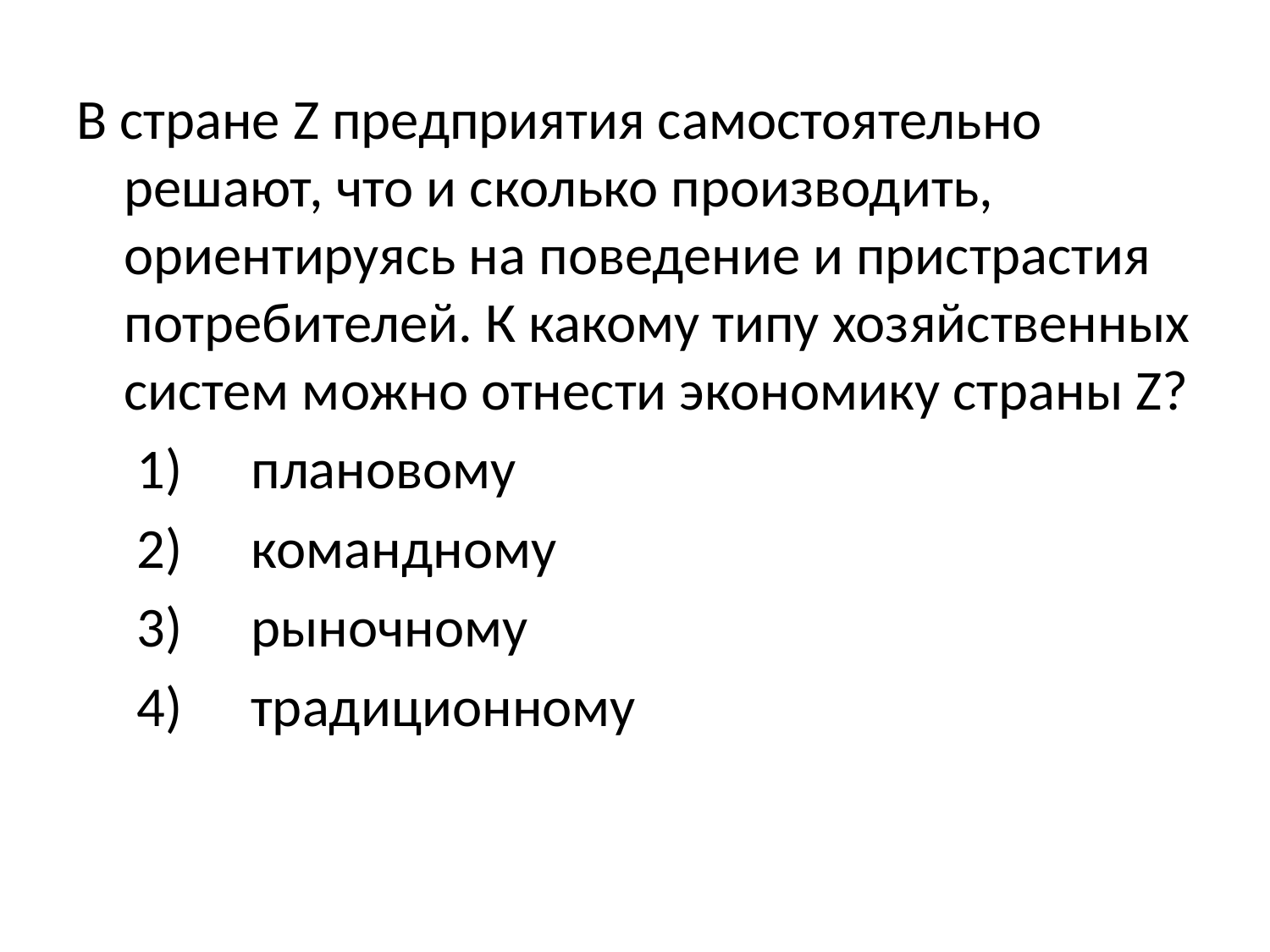

#
В стране Z предприятия самостоятельно решают, что и сколько производить, ориентируясь на поведение и пристрастия потребителей. К какому типу хозяйственных систем можно отнести экономику страны Z?
  	 1) 	плановому
  	 2) 	командному
  	 3) 	рыночному
  	 4) 	традиционному